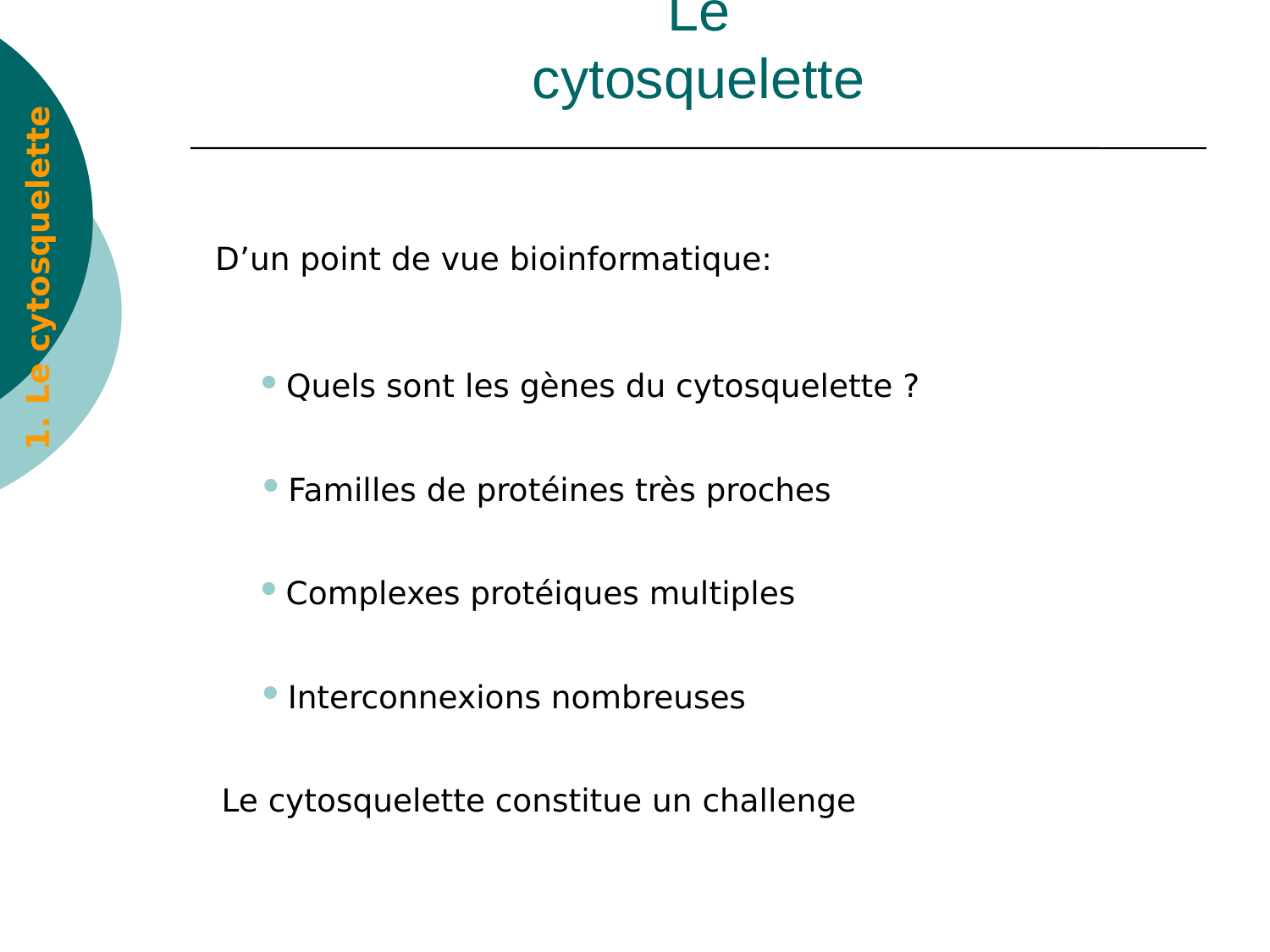

# Le cytosquelette
D’un point de vue bioinformatique:
1. Le cytosquelette
Quels sont les gènes du cytosquelette ?
Familles de protéines très proches
Complexes protéiques multiples
Interconnexions nombreuses
Le cytosquelette constitue un challenge